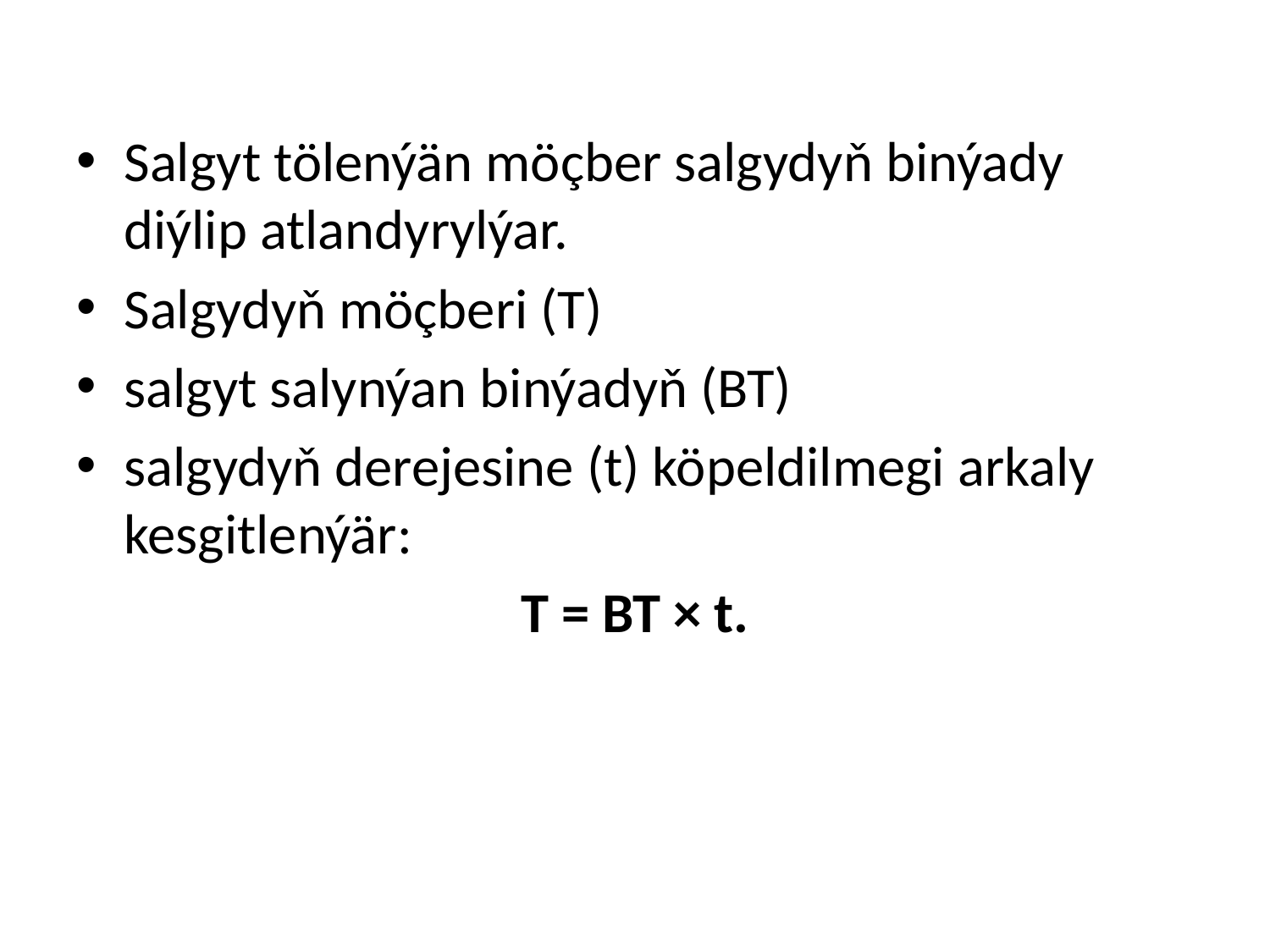

Salgyt tölenýän möçber salgydyň binýady diýlip atlandyrylýar.
Salgydyň möçberi (T)
salgyt salynýan binýadyň (BT)
salgydyň derejesine (t) köpeldilmegi arkaly kesgitlenýär:
Т = BT × t.